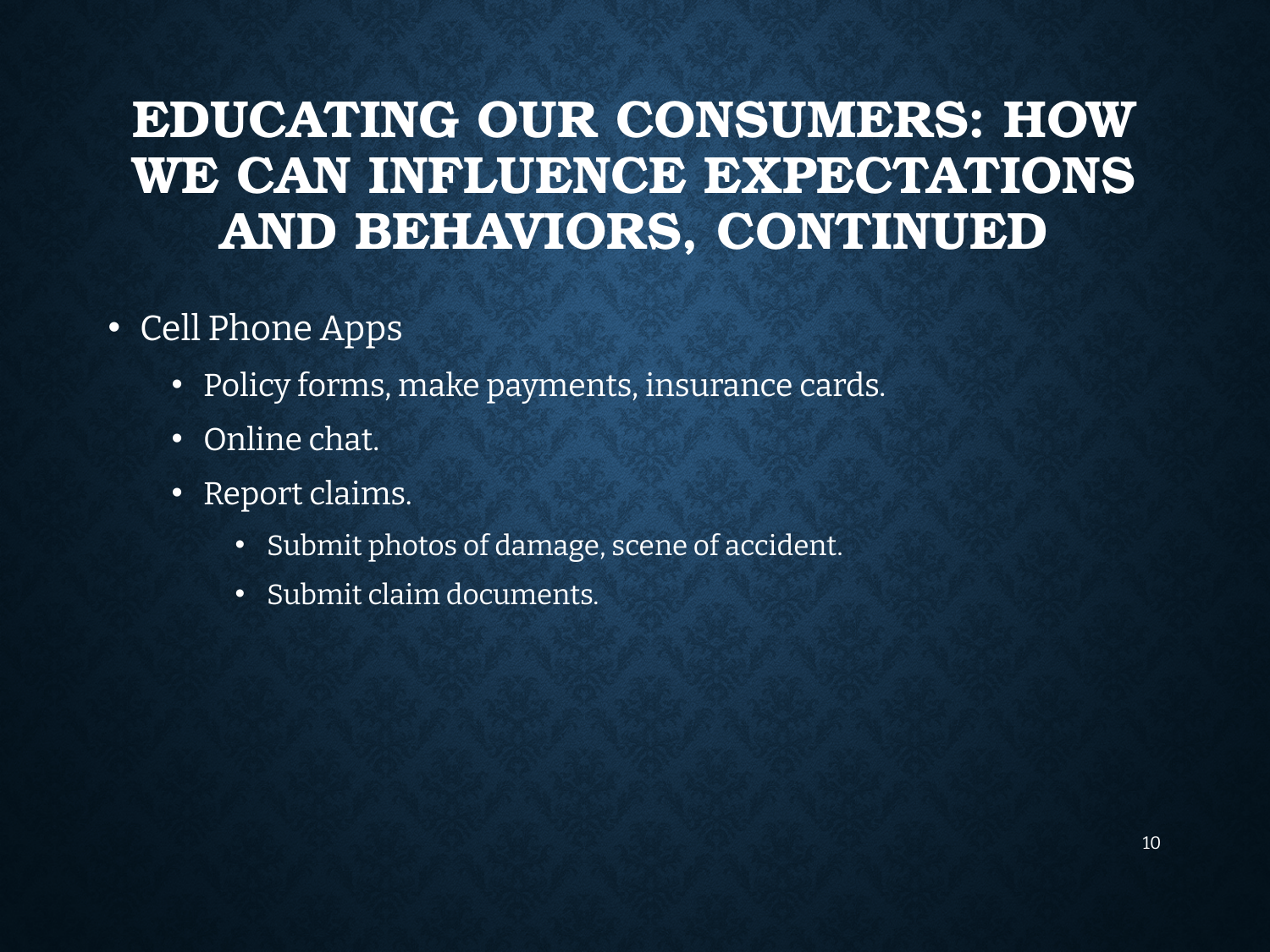

# Educating Our Consumers: How We Can Influence Expectations and Behaviors, continued
Cell Phone Apps
Policy forms, make payments, insurance cards.
Online chat.
Report claims.
Submit photos of damage, scene of accident.
Submit claim documents.
10